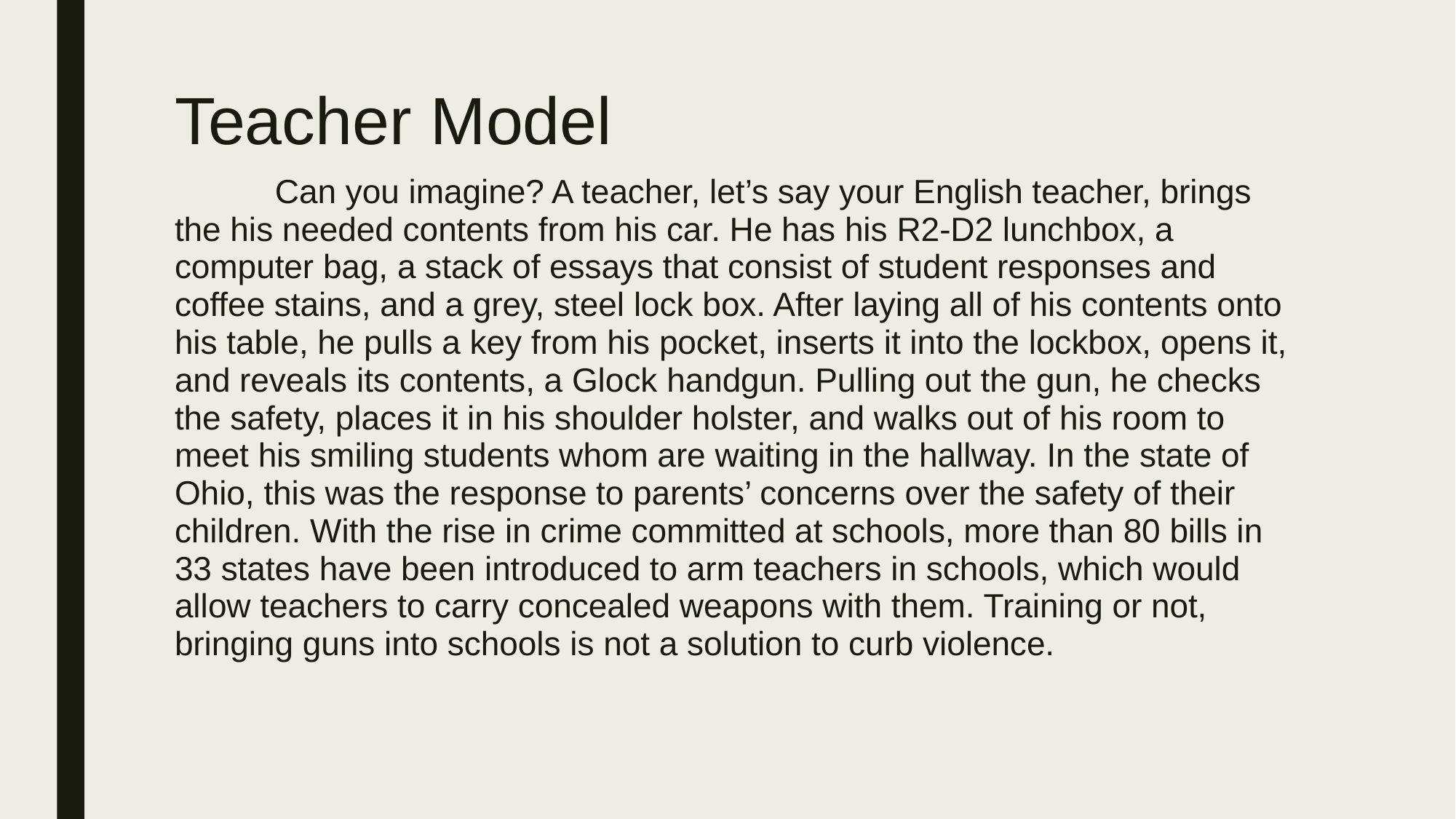

# Teacher Model
	Can you imagine? A teacher, let’s say your English teacher, brings the his needed contents from his car. He has his R2-D2 lunchbox, a computer bag, a stack of essays that consist of student responses and coffee stains, and a grey, steel lock box. After laying all of his contents onto his table, he pulls a key from his pocket, inserts it into the lockbox, opens it, and reveals its contents, a Glock handgun. Pulling out the gun, he checks the safety, places it in his shoulder holster, and walks out of his room to meet his smiling students whom are waiting in the hallway. In the state of Ohio, this was the response to parents’ concerns over the safety of their children. With the rise in crime committed at schools, more than 80 bills in 33 states have been introduced to arm teachers in schools, which would allow teachers to carry concealed weapons with them. Training or not, bringing guns into schools is not a solution to curb violence.